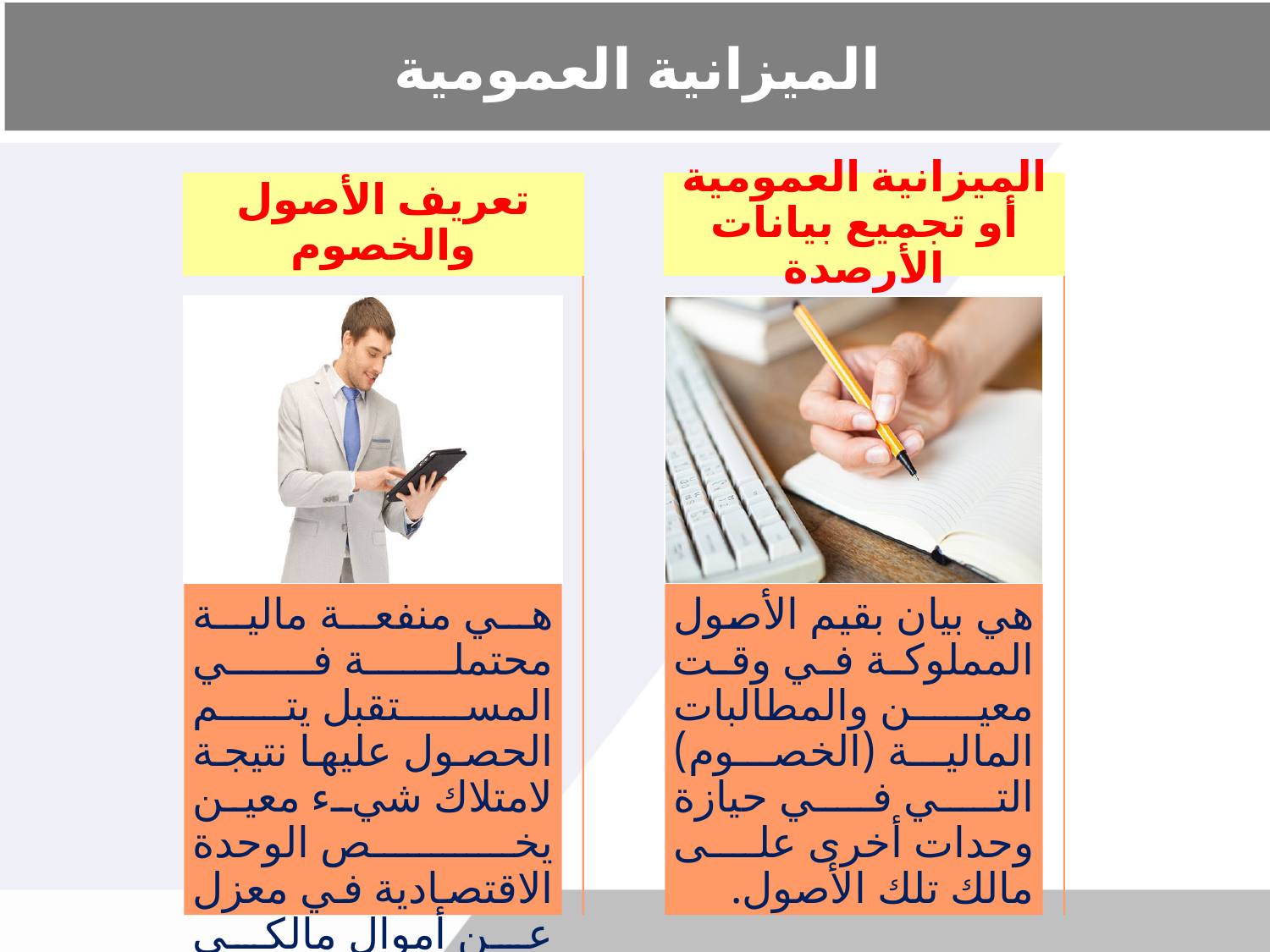

# الميزانية العمومية
تعريف الأصول والخصوم
الميزانية العمومية أو تجميع بيانات الأرصدة

هي منفعة مالية محتملة في المستقبل يتم الحصول عليها نتيجة لامتلاك شيء معين يخص الوحدة الاقتصادية في معزل عن أموال مالكي هذه الوحدة.
هي بيان بقيم الأصول المملوكة في وقت معين والمطالبات المالية (الخصوم) التي في حيازة وحدات أخرى على مالك تلك الأصول.